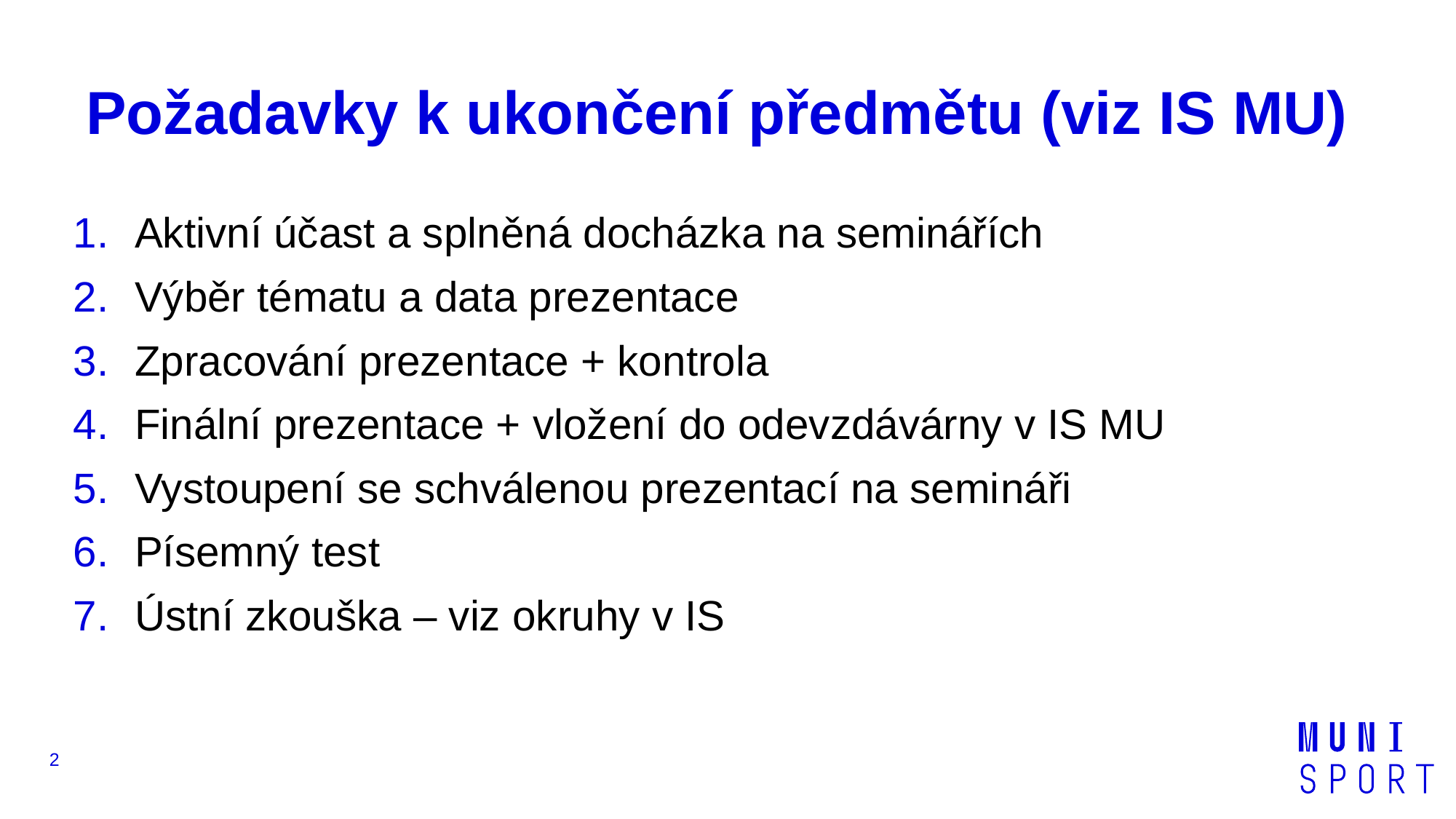

# Požadavky k ukončení předmětu (viz IS MU)
Aktivní účast a splněná docházka na seminářích
Výběr tématu a data prezentace
Zpracování prezentace + kontrola
Finální pre­zen­tace + vložení do odevzdávárny v IS MU
Vystoupení se schválenou prezentací na semi­náři
Písemný test
Ústní zkouška – viz okruhy v IS
2